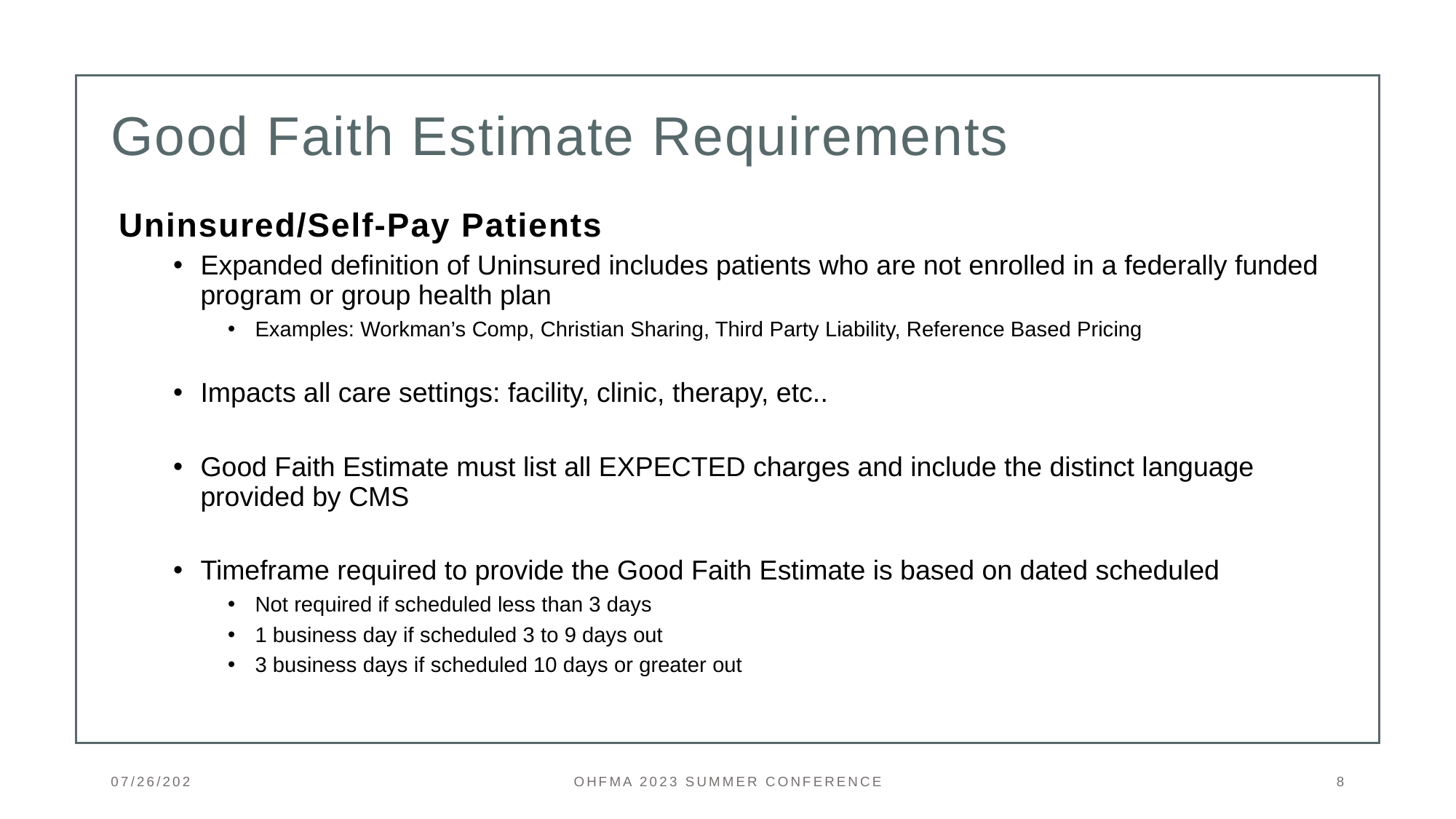

# Good Faith Estimate Requirements

Uninsured/Self-Pay Patients
Expanded definition of Uninsured includes patients who are not enrolled in a federally funded program or group health plan
Examples: Workman’s Comp, Christian Sharing, Third Party Liability, Reference Based Pricing

Impacts all care settings: facility, clinic, therapy, etc..

Good Faith Estimate must list all EXPECTED charges and include the distinct language provided by CMS

Timeframe required to provide the Good Faith Estimate is based on dated scheduled
Not required if scheduled less than 3 days
1 business day if scheduled 3 to 9 days out
3 business days if scheduled 10 days or greater out

07/26/202
OHFMA 2023 Summer conference
8